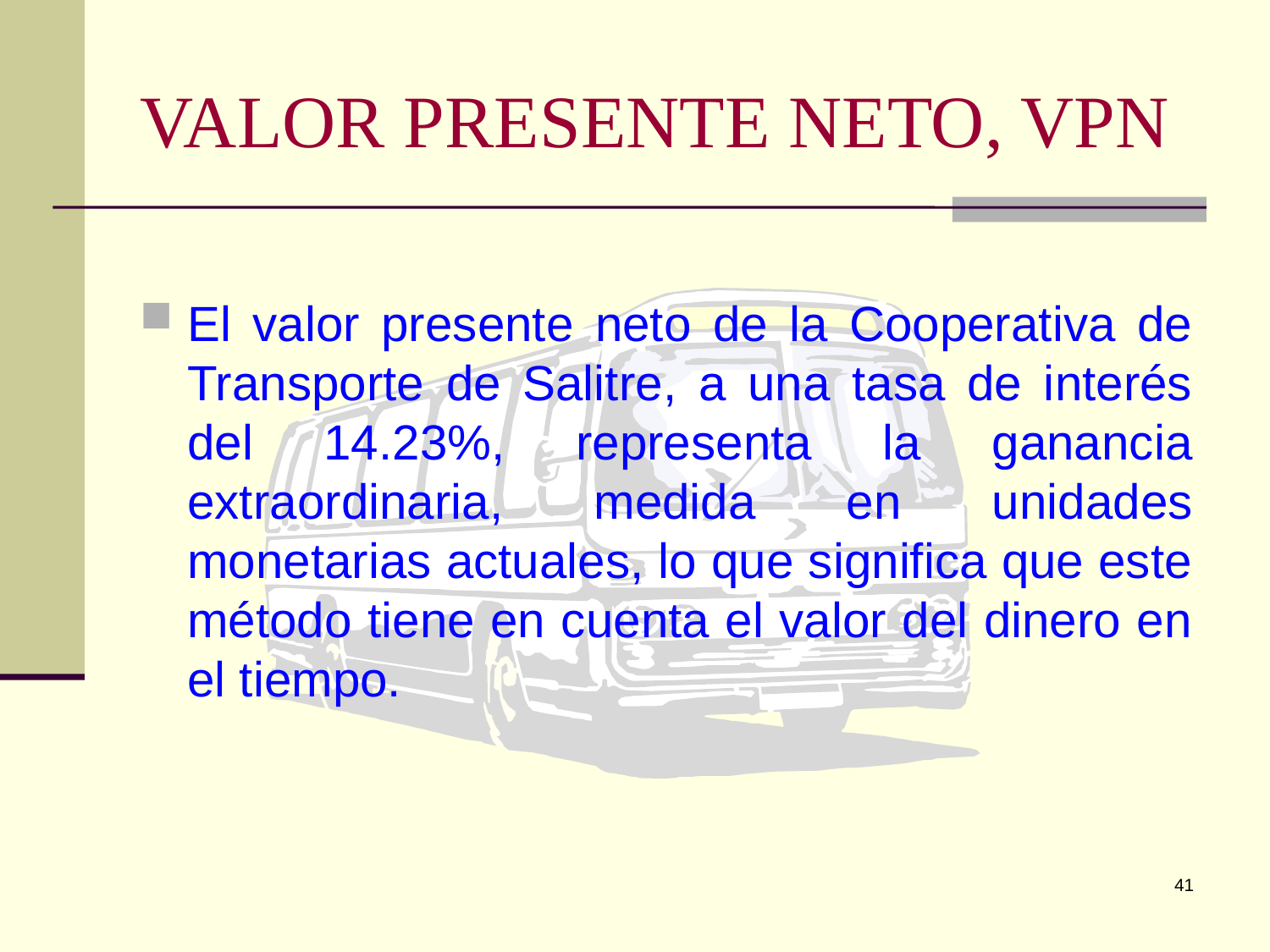

# VALOR PRESENTE NETO, VPN
El valor presente neto de la Cooperativa de Transporte de Salitre, a una tasa de interés del 14.23%, representa la ganancia extraordinaria, medida en unidades monetarias actuales, lo que significa que este método tiene en cuenta el valor del dinero en el tiempo.
41